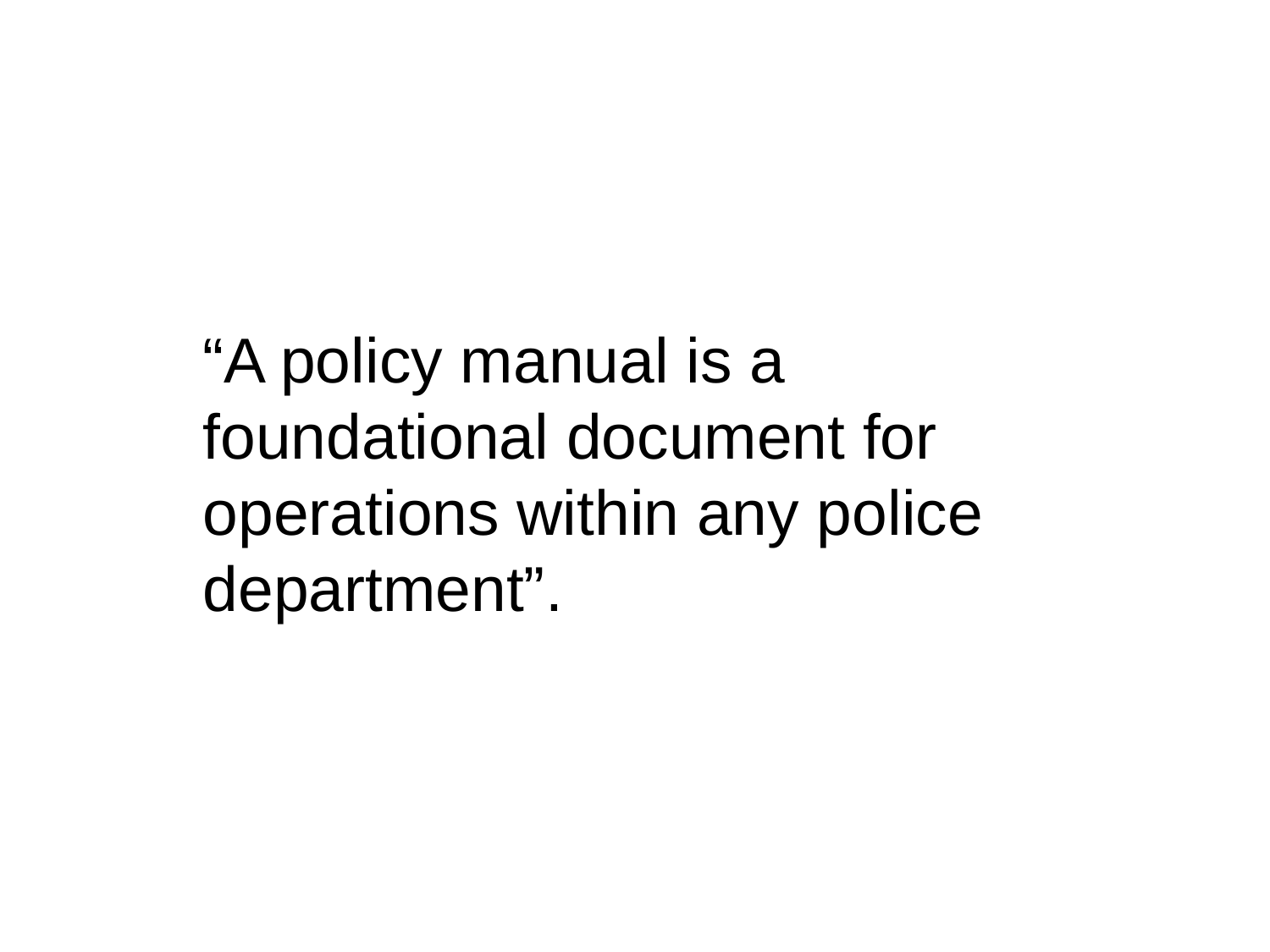

“A policy manual is a foundational document for operations within any police department”.